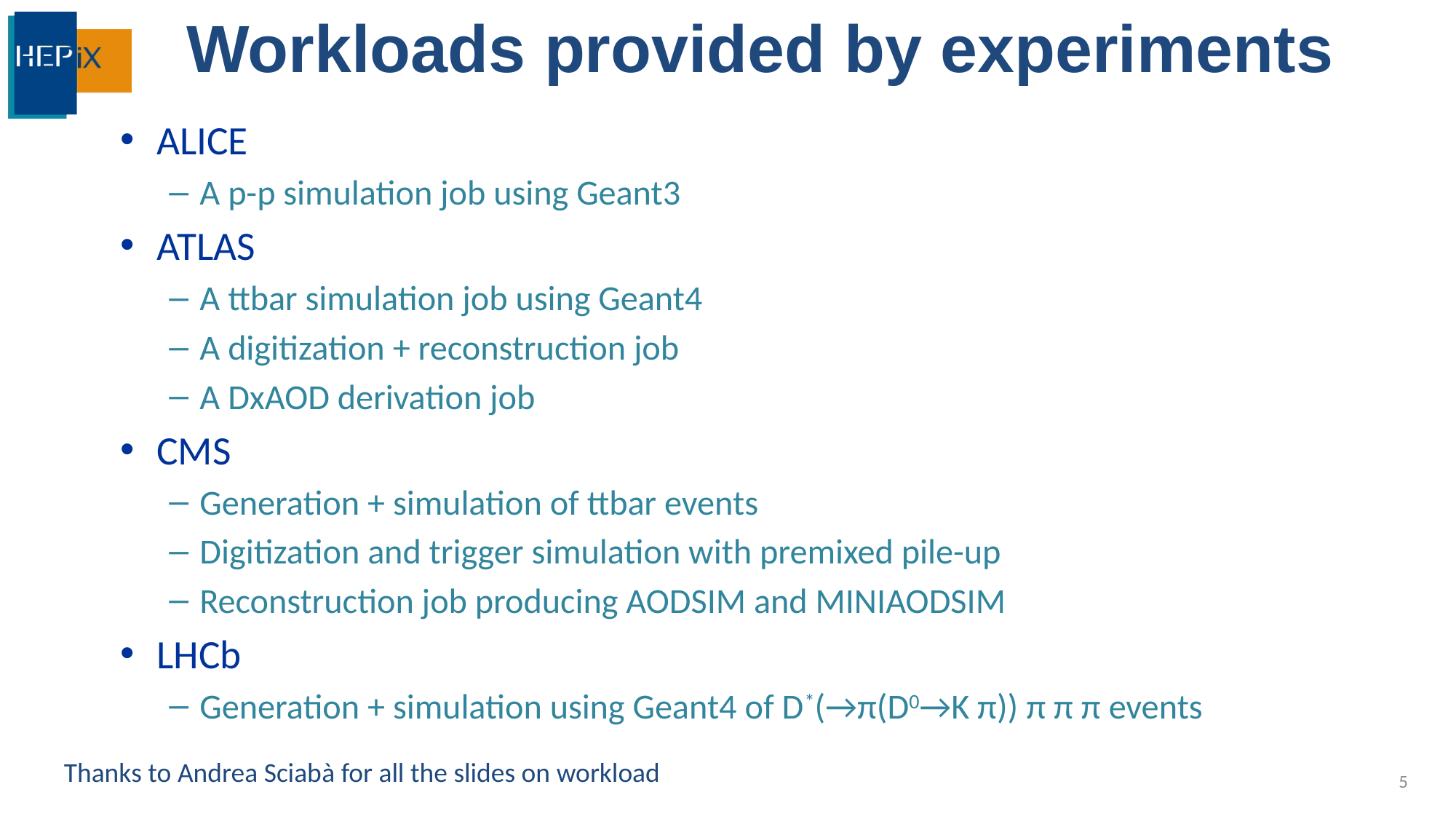

# Workloads provided by experiments
ALICE
A p-p simulation job using Geant3
ATLAS
A ttbar simulation job using Geant4
A digitization + reconstruction job
A DxAOD derivation job
CMS
Generation + simulation of ttbar events
Digitization and trigger simulation with premixed pile-up
Reconstruction job producing AODSIM and MINIAODSIM
LHCb
Generation + simulation using Geant4 of D*(→π(D0→K π)) π π π events
Thanks to Andrea Sciabà for all the slides on workload
5